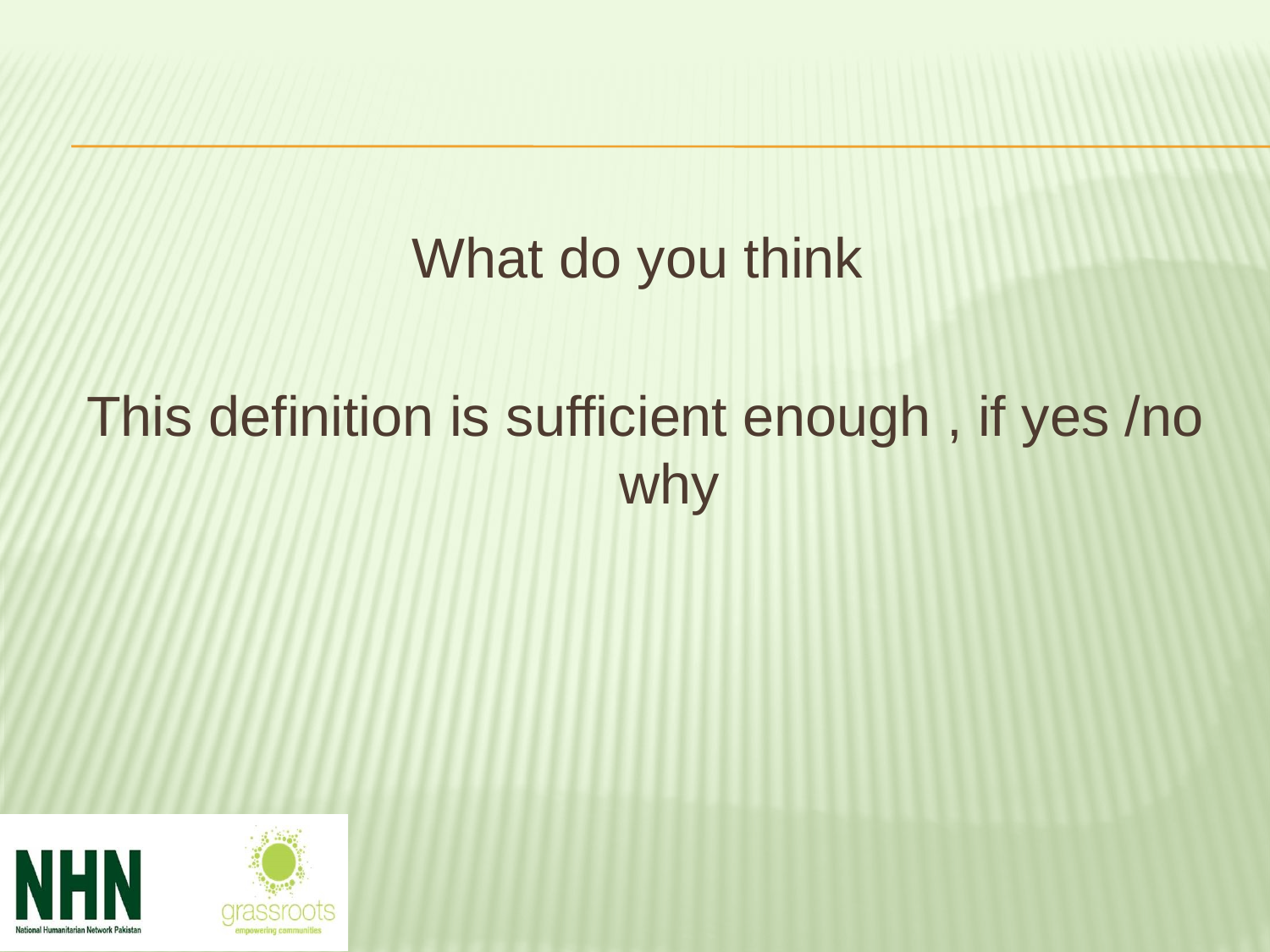

What do you think

This definition is sufficient enough , if yes /no why